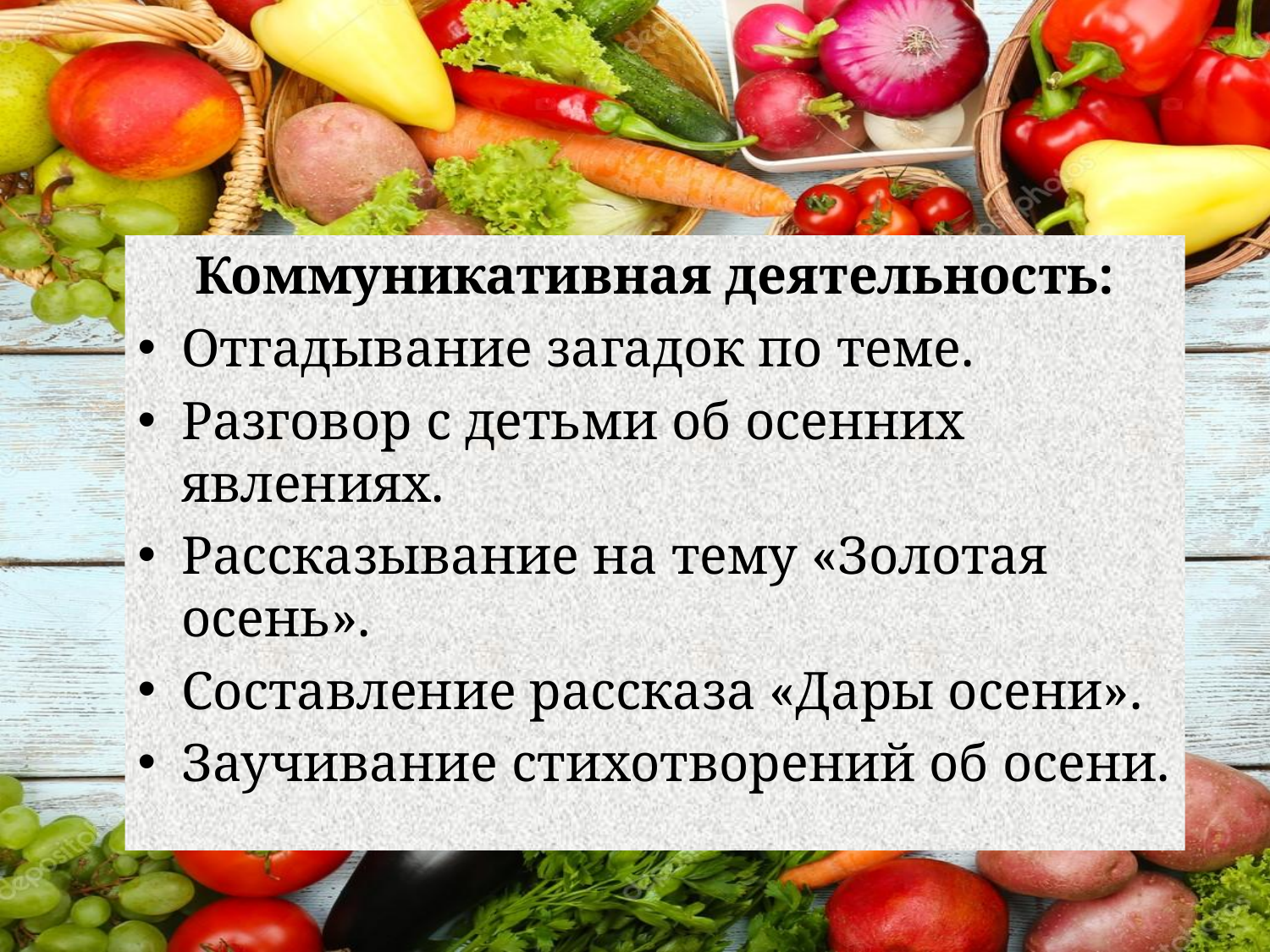

Коммуникативная деятельность:
Отгадывание загадок по теме.
Разговор с детьми об осенних явлениях.
Рассказывание на тему «Золотая осень».
Составление рассказа «Дары осени».
Заучивание стихотворений об осени.